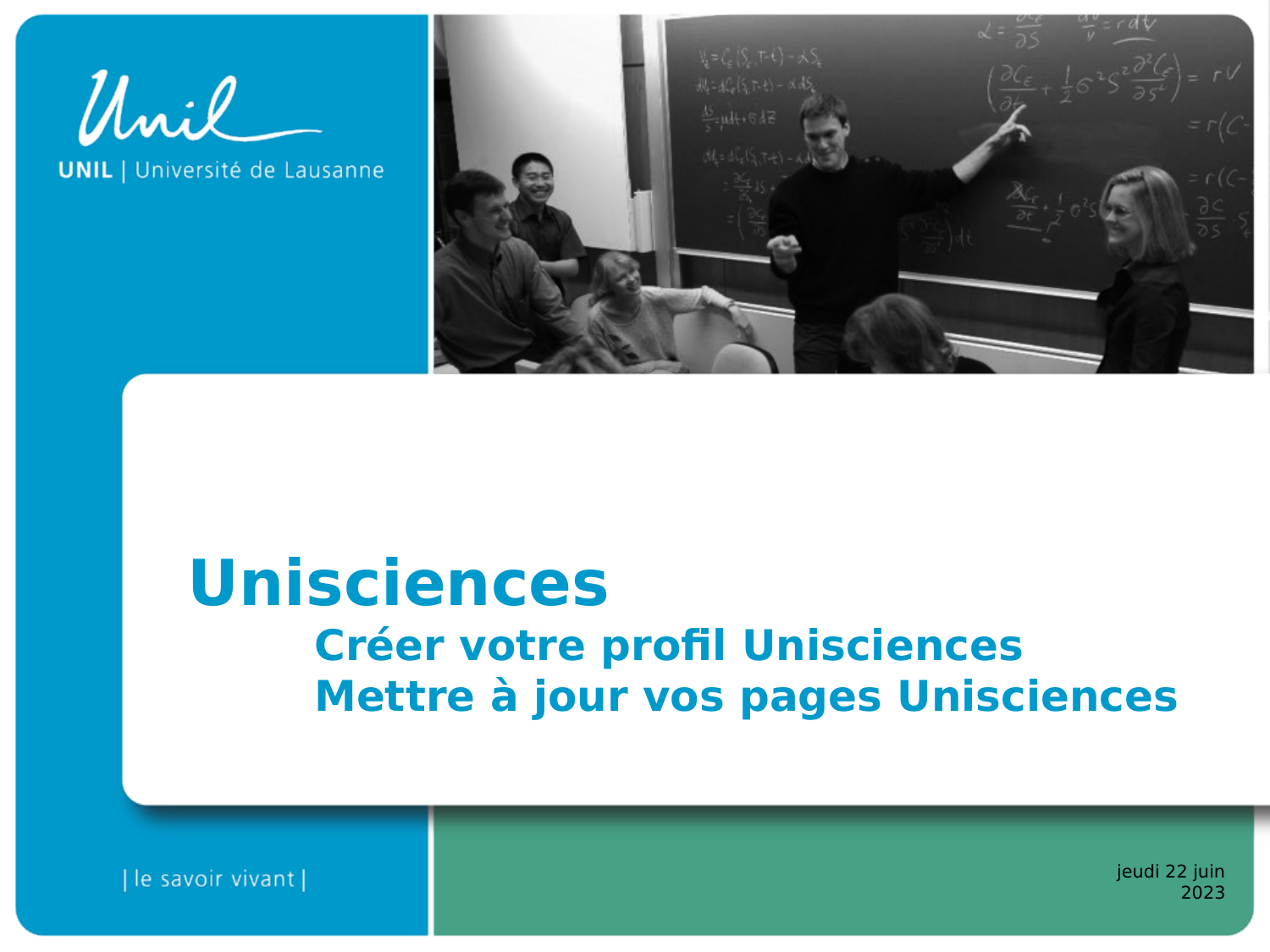

# Unisciences Créer votre profil Unisciences Mettre à jour vos pages Unisciences
jeudi 22 juin 2023